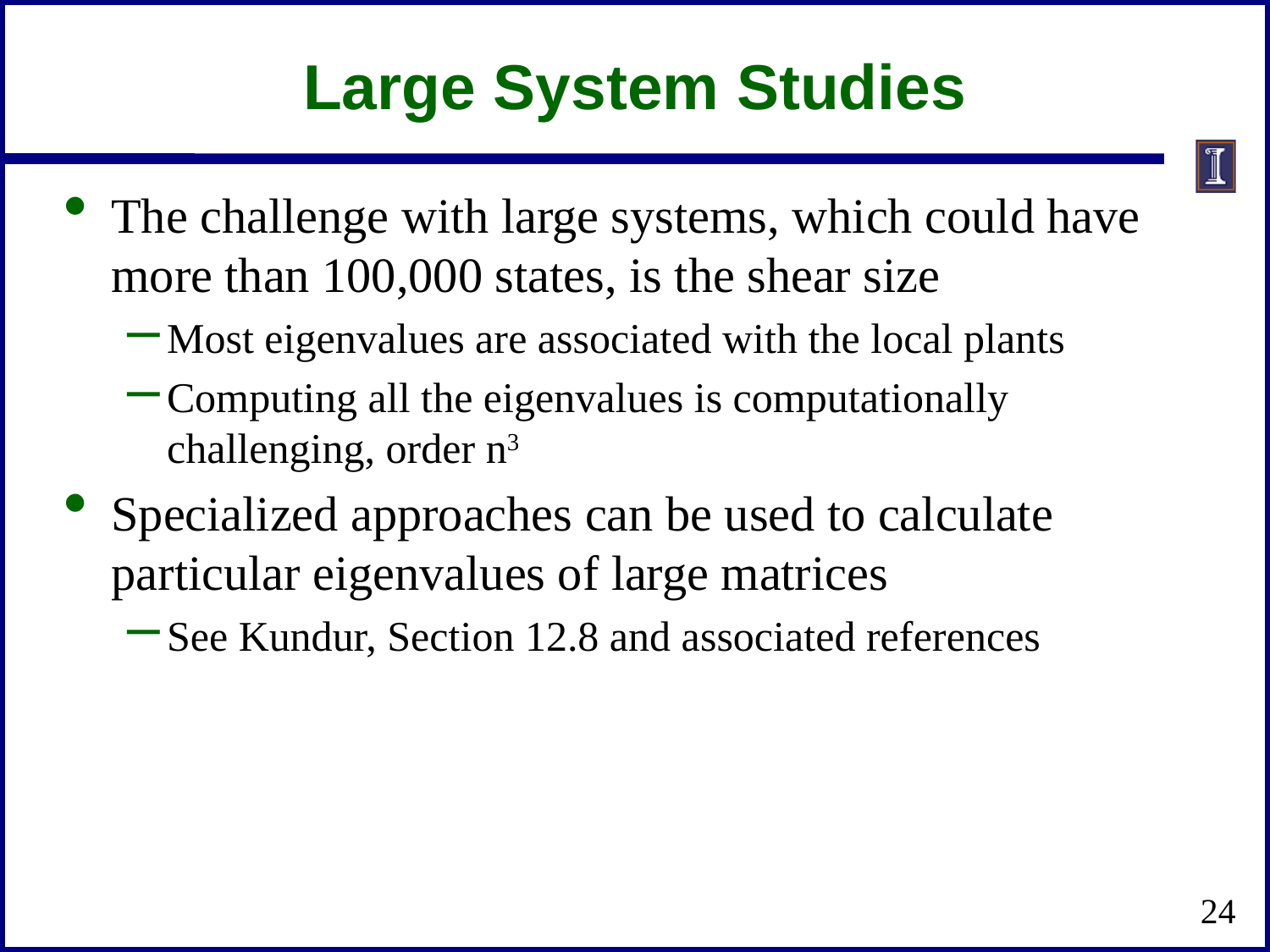

# Large System Studies
The challenge with large systems, which could have more than 100,000 states, is the shear size
Most eigenvalues are associated with the local plants
Computing all the eigenvalues is computationally challenging, order n3
Specialized approaches can be used to calculate particular eigenvalues of large matrices
See Kundur, Section 12.8 and associated references
24